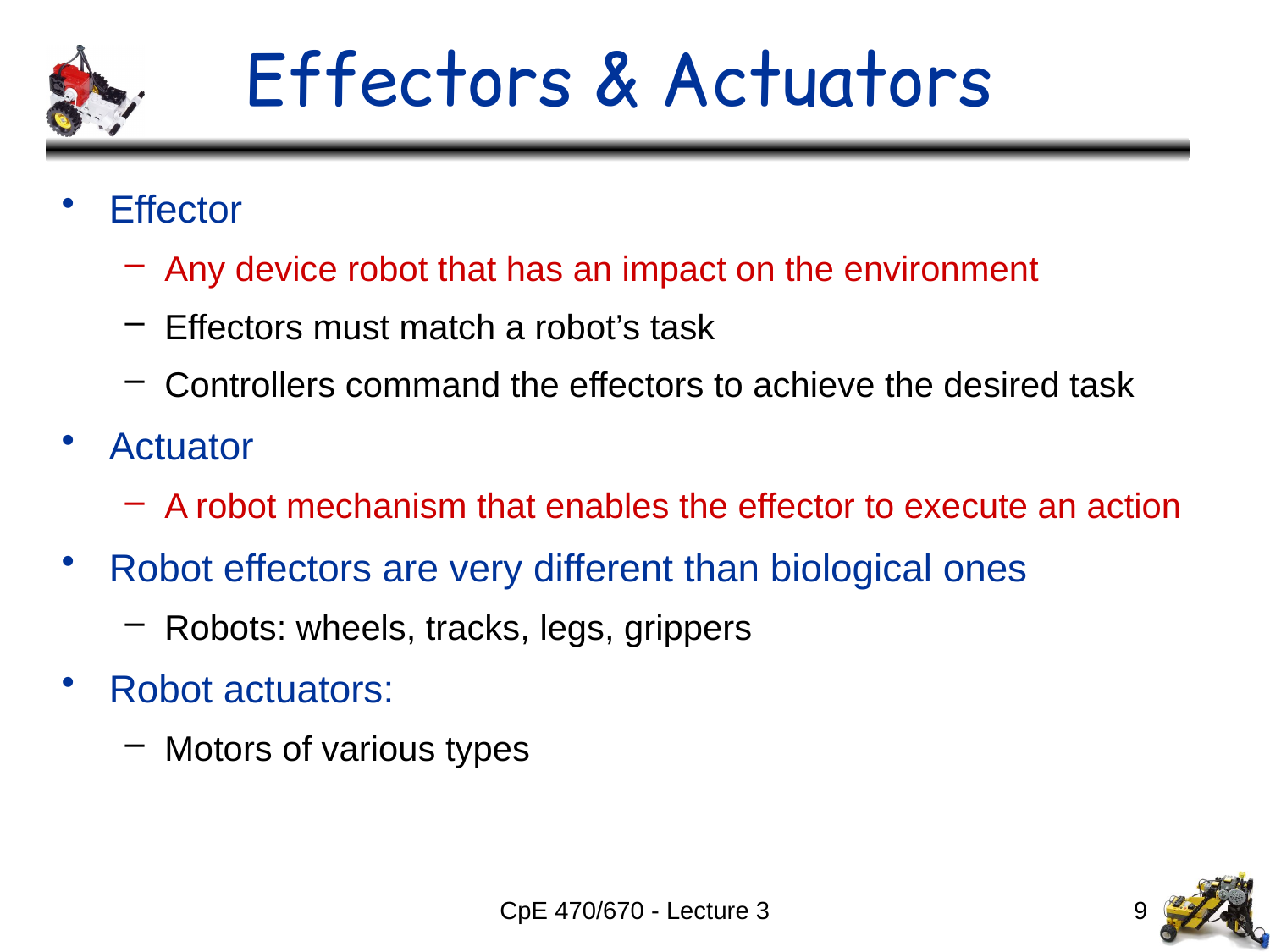

# Effectors & Actuators
Effector
Any device robot that has an impact on the environment
Effectors must match a robot’s task
Controllers command the effectors to achieve the desired task
Actuator
A robot mechanism that enables the effector to execute an action
Robot effectors are very different than biological ones
Robots: wheels, tracks, legs, grippers
Robot actuators:
Motors of various types
CpE 470/670 - Lecture 3
9